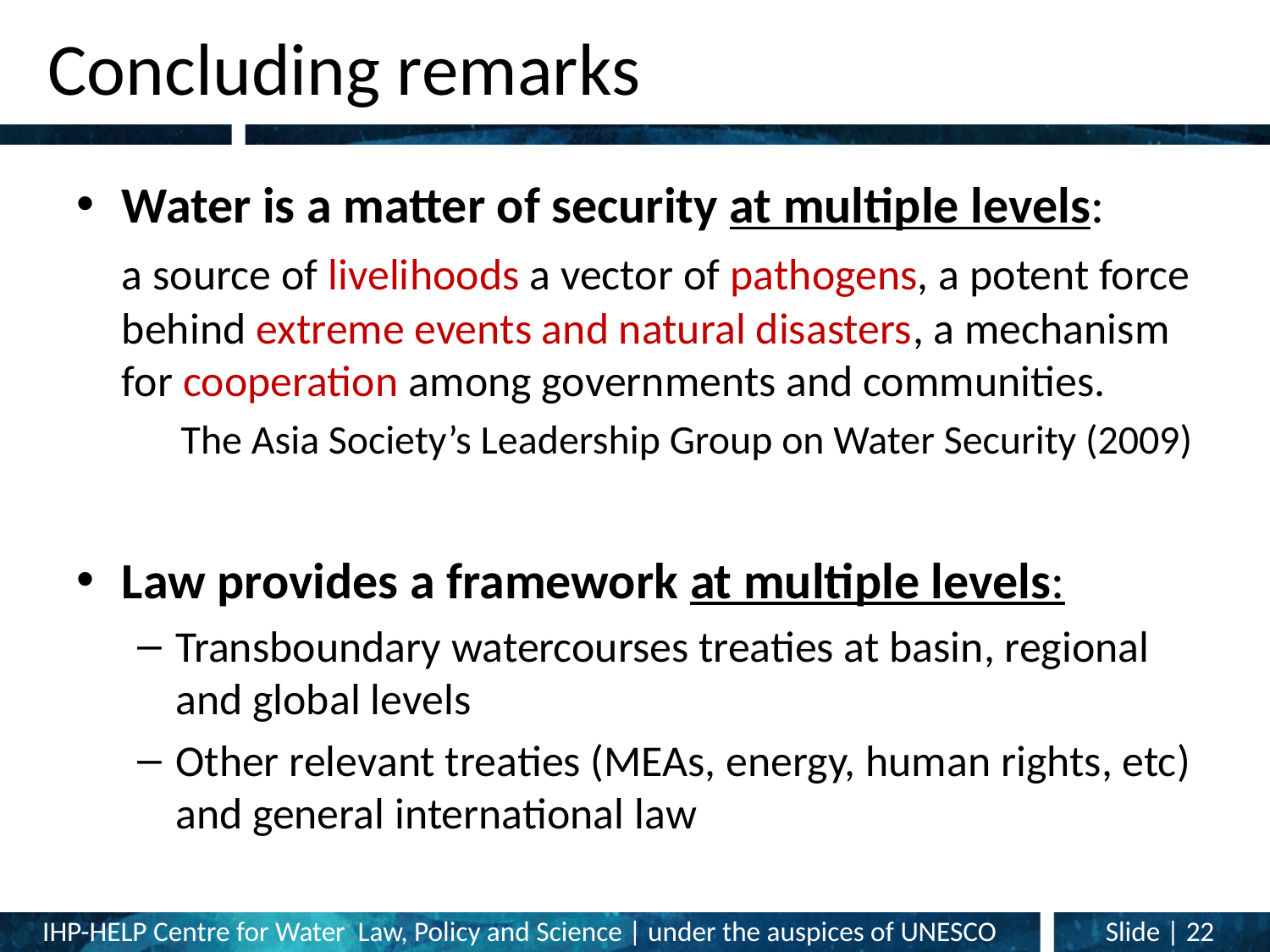

# Concluding remarks
Water is a matter of security at multiple levels:
	a source of livelihoods a vector of pathogens, a potent force behind extreme events and natural disasters, a mechanism for cooperation among governments and communities.
The Asia Society’s Leadership Group on Water Security (2009)

Law provides a framework at multiple levels:
Transboundary watercourses treaties at basin, regional and global levels
Other relevant treaties (MEAs, energy, human rights, etc) and general international law